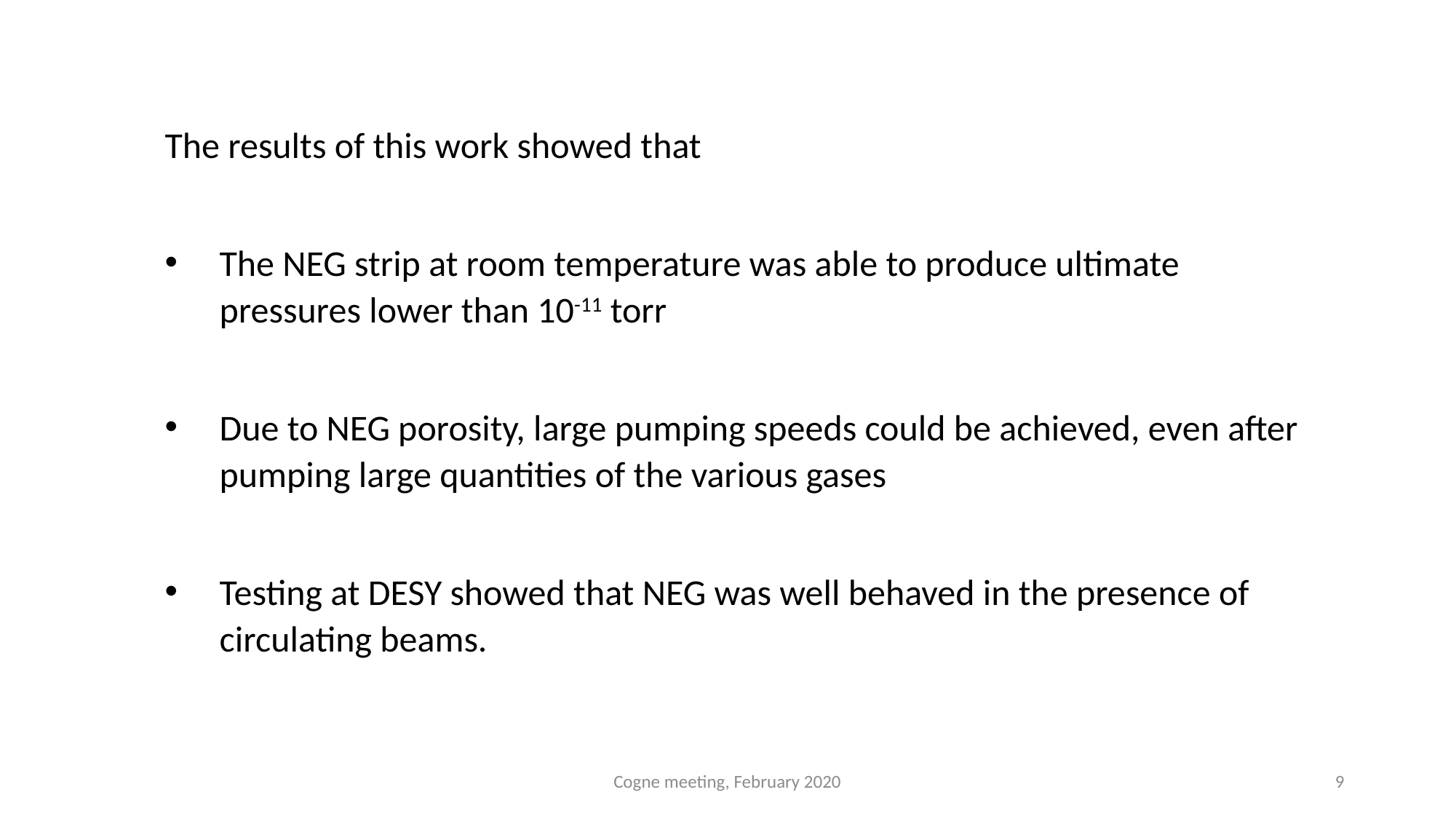

The results of this work showed that

The NEG strip at room temperature was able to produce ultimate pressures lower than 10-11 torr

Due to NEG porosity, large pumping speeds could be achieved, even after pumping large quantities of the various gases

Testing at DESY showed that NEG was well behaved in the presence of circulating beams.
Cogne meeting, February 2020
9